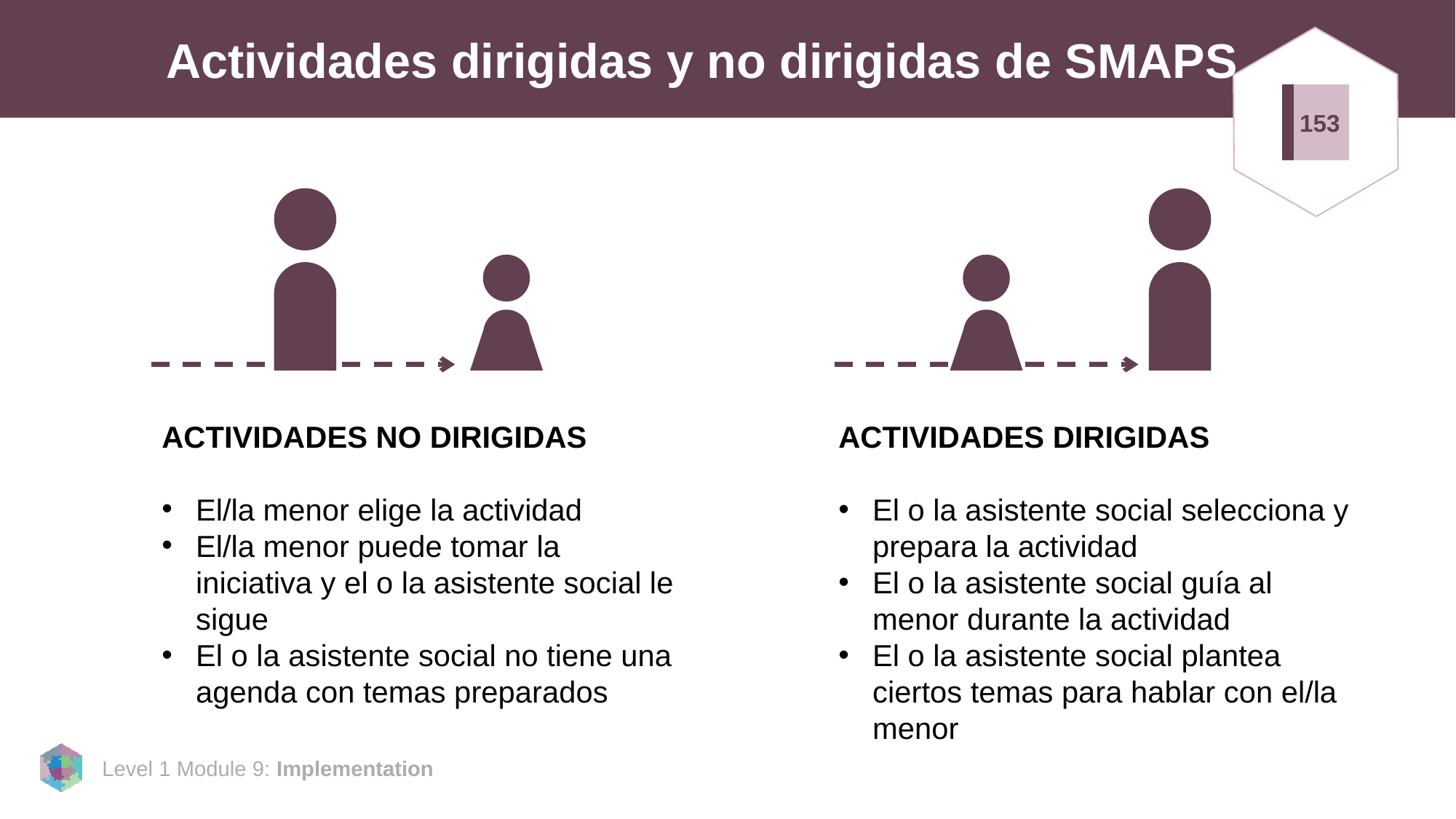

# Actividades dirigidas y no dirigidas de SMAPS

153

ACTIVIDADES NO DIRIGIDAS

El/la menor elige la actividad
El/la menor puede tomar la iniciativa y el o la asistente social le sigue
El o la asistente social no tiene una agenda con temas preparados
ACTIVIDADES DIRIGIDAS

El o la asistente social selecciona y prepara la actividad
El o la asistente social guía al menor durante la actividad
El o la asistente social plantea ciertos temas para hablar con el/la menor